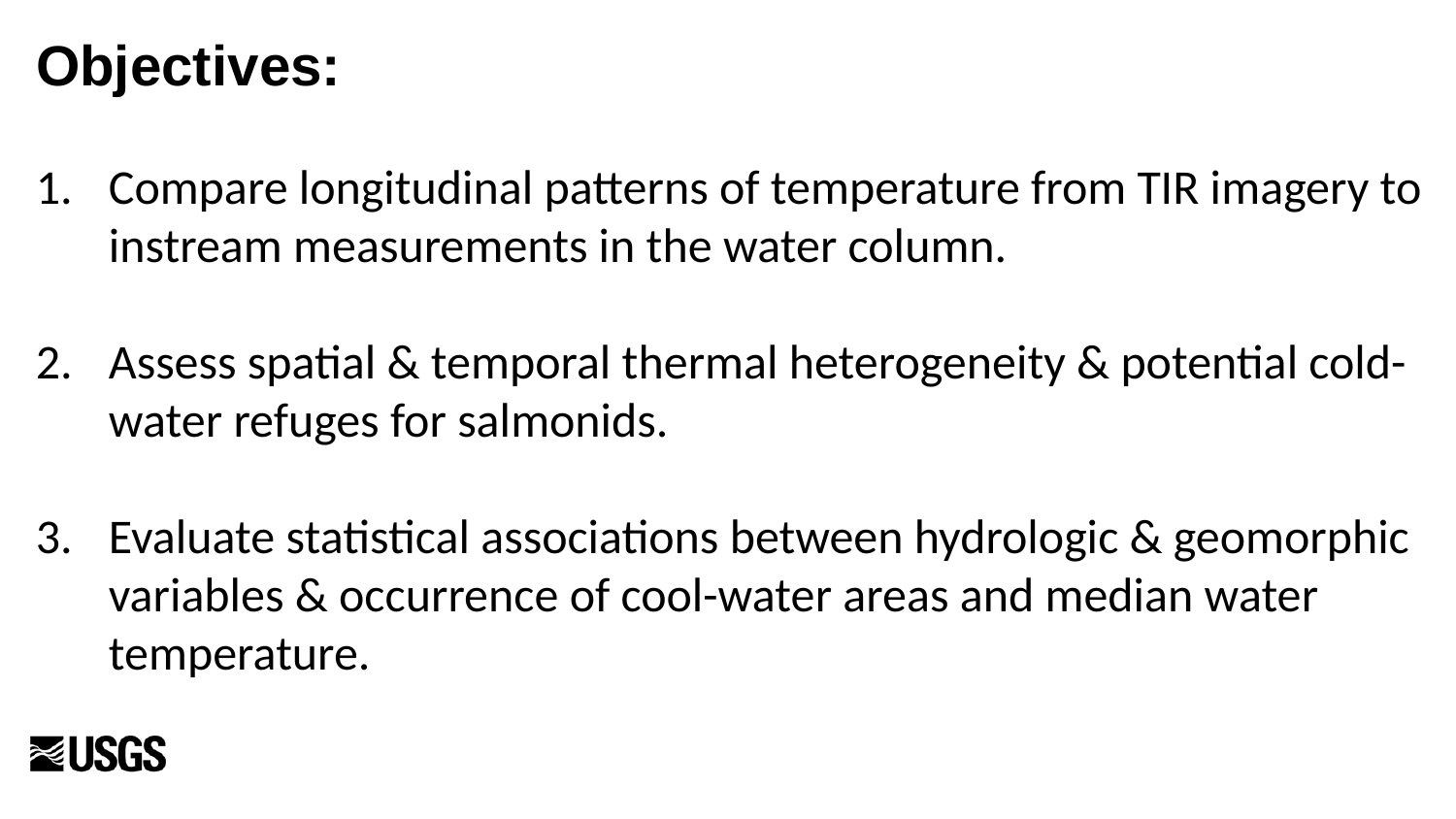

Objectives:

Compare longitudinal patterns of temperature from TIR imagery to instream measurements in the water column.

Assess spatial & temporal thermal heterogeneity & potential cold-water refuges for salmonids.

Evaluate statistical associations between hydrologic & geomorphic variables & occurrence of cool-water areas and median water temperature.